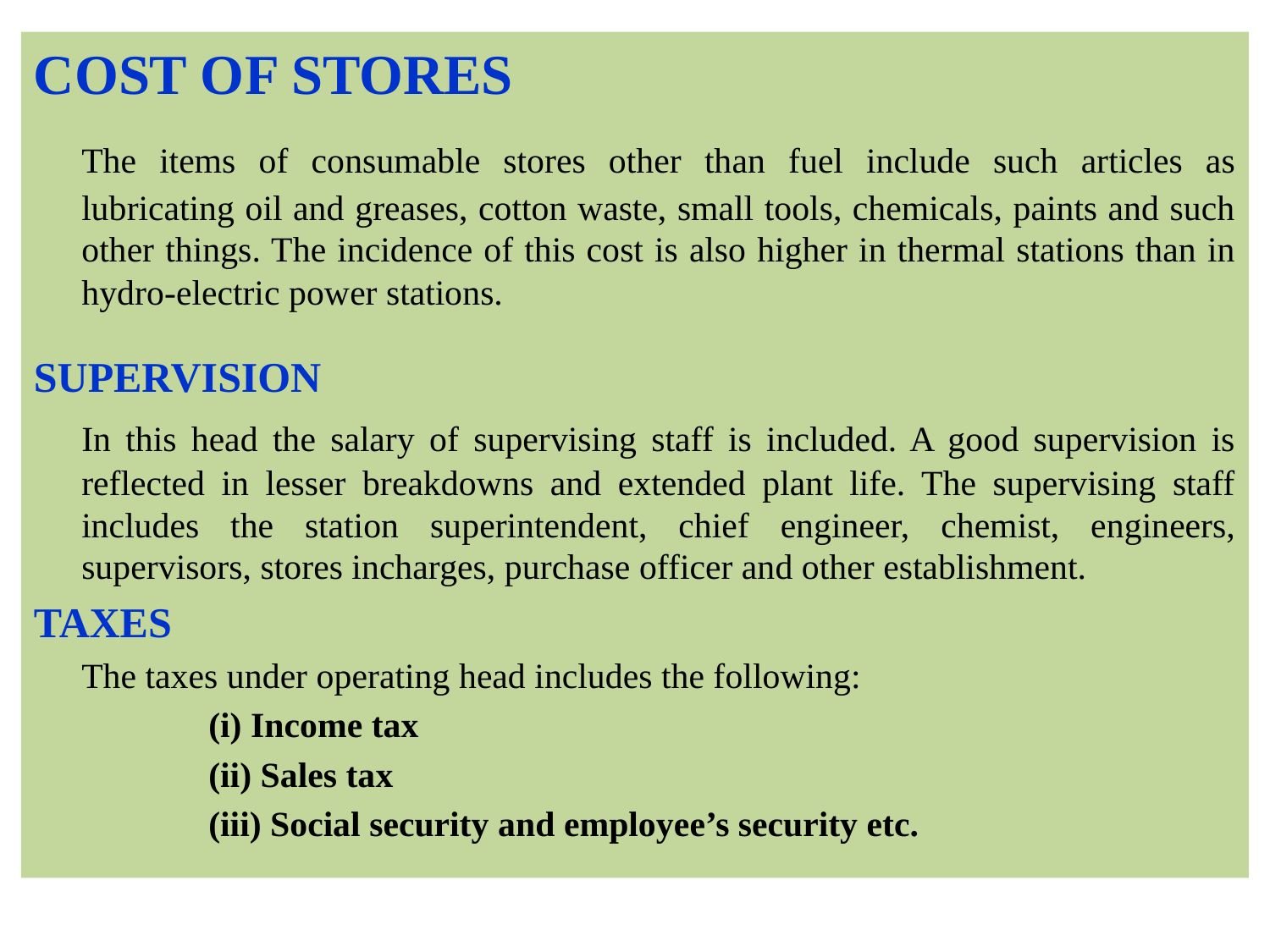

COST OF STORES
	The items of consumable stores other than fuel include such articles as lubricating oil and greases, cotton waste, small tools, chemicals, paints and such other things. The incidence of this cost is also higher in thermal stations than in hydro-electric power stations.

SUPERVISION
	In this head the salary of supervising staff is included. A good supervision is reflected in lesser breakdowns and extended plant life. The supervising staff includes the station superintendent, chief engineer, chemist, engineers, supervisors, stores incharges, purchase officer and other establishment.
TAXES
	The taxes under operating head includes the following:
		(i) Income tax
		(ii) Sales tax
		(iii) Social security and employee’s security etc.